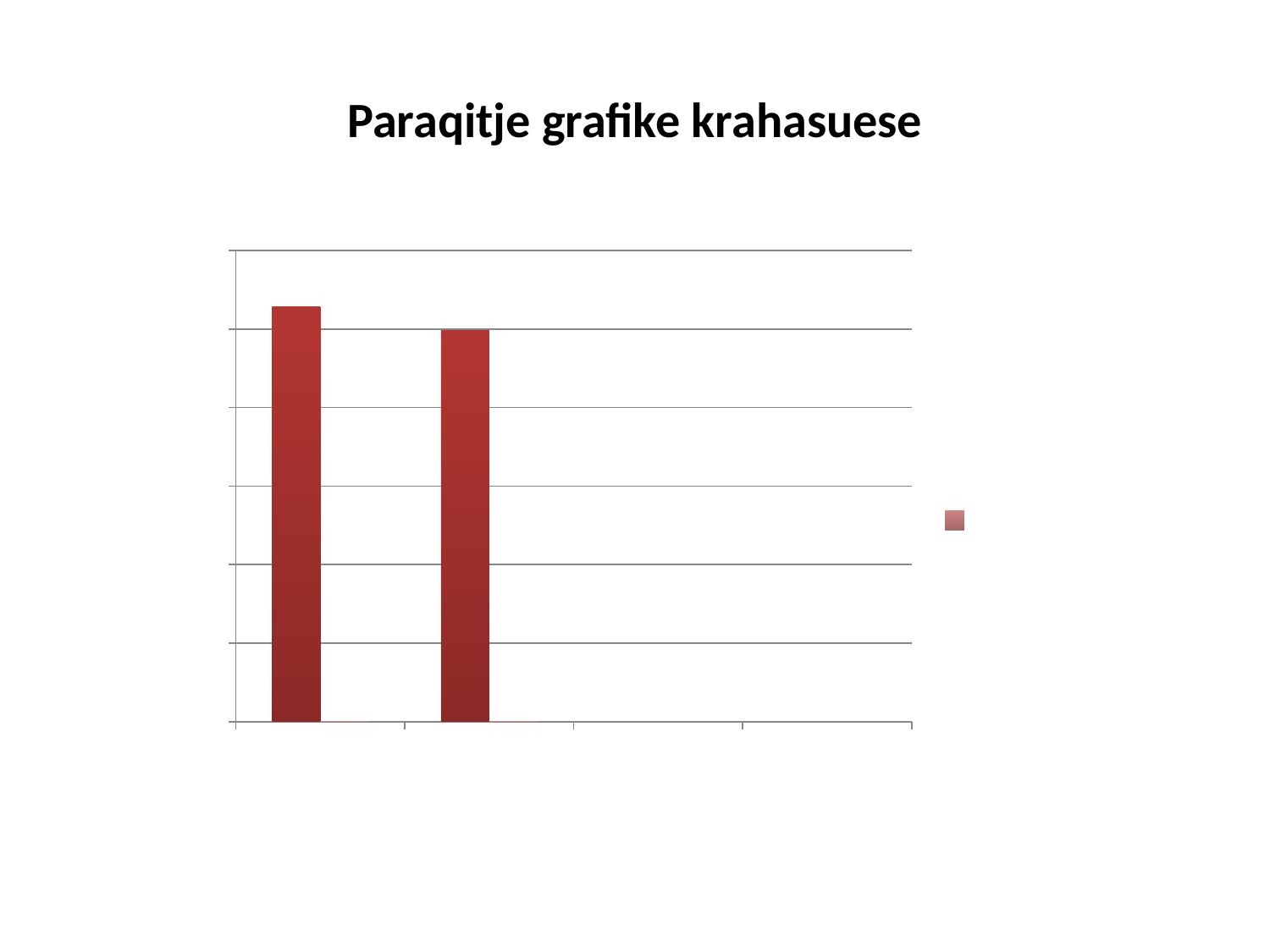

# Paraqitje grafike krahasuese

### Chart

| Category | #REF! | Nr. I nxënësve të regjistruar |
|---|---|---|
| 2022-2023 | 2640.0 | 0.0 |
| 2023-2024 | 2489.0 | 0.0 |